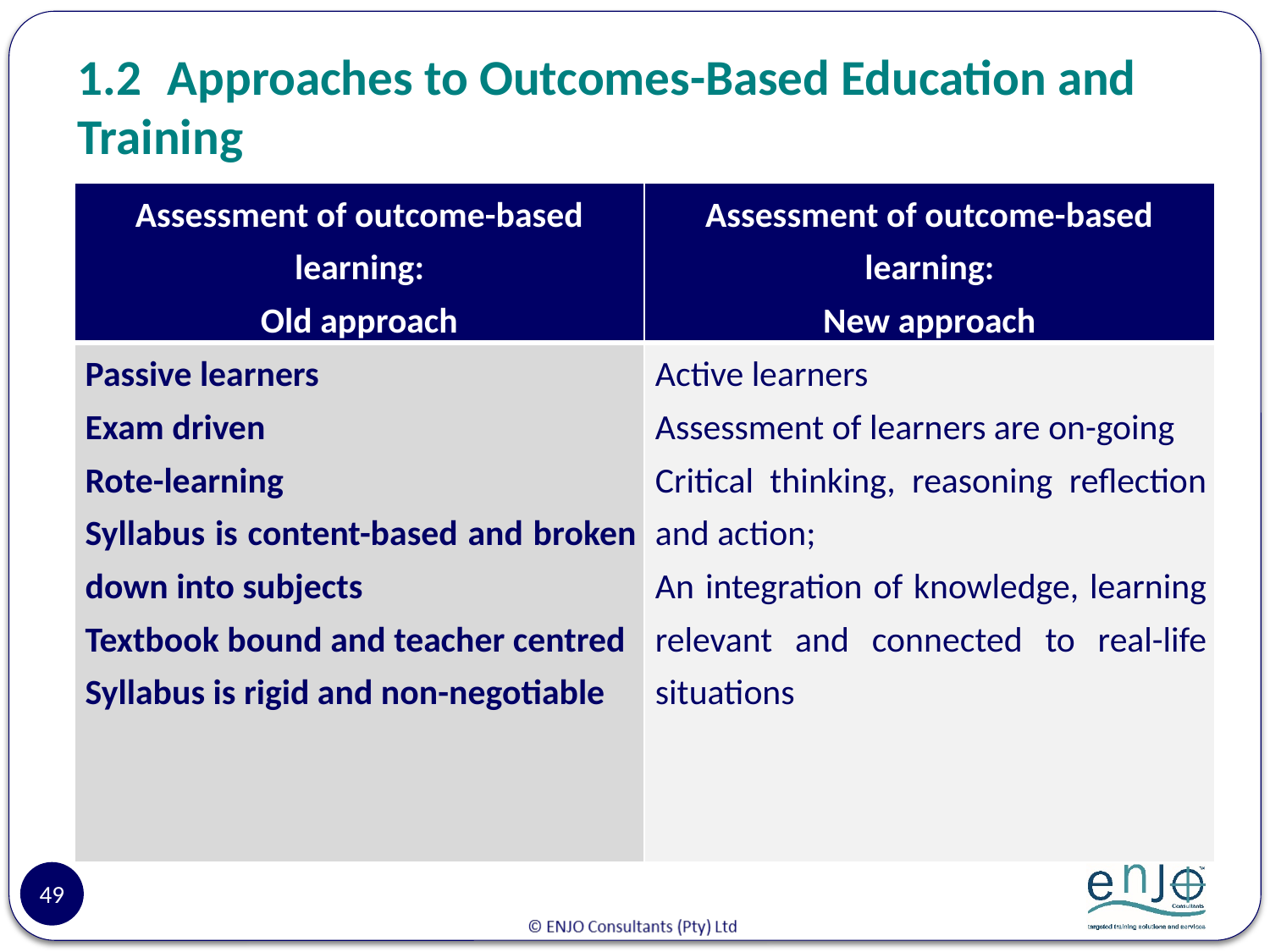

# 1.2	Approaches to Outcomes-Based Education and Training
| Assessment of outcome-based learning: Old approach | Assessment of outcome-based learning: New approach |
| --- | --- |
| Passive learners Exam driven Rote-learning Syllabus is content-based and broken down into subjects Textbook bound and teacher centred Syllabus is rigid and non-negotiable | Active learners Assessment of learners are on-going Critical thinking, reasoning reflection and action; An integration of knowledge, learning relevant and connected to real-life situations |

49